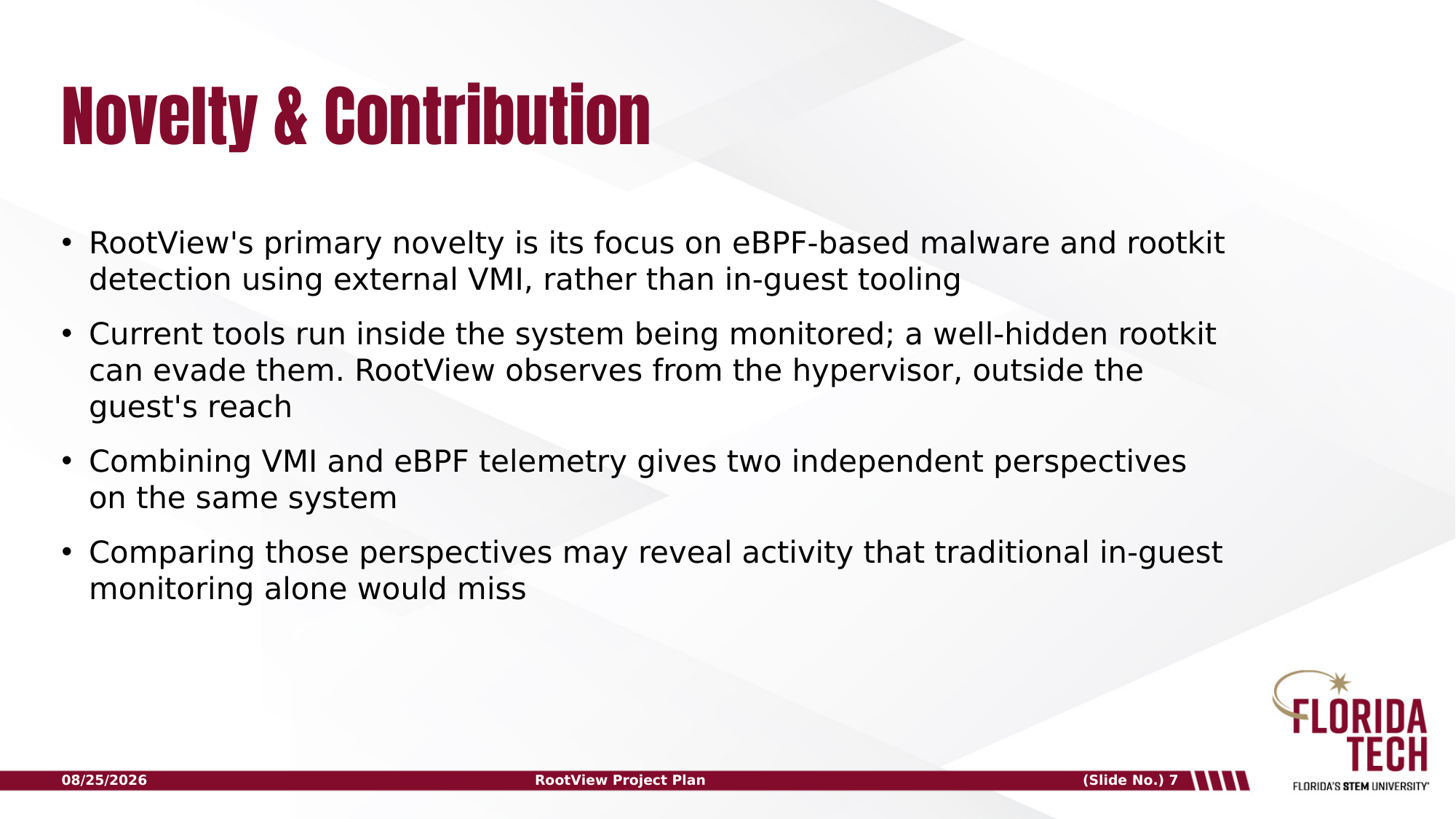

# Novelty & Contribution
RootView's primary novelty is its focus on eBPF-based malware and rootkit detection using external VMI, rather than in-guest tooling
Current tools run inside the system being monitored; a well-hidden rootkit can evade them. RootView observes from the hypervisor, outside the guest's reach
Combining VMI and eBPF telemetry gives two independent perspectives on the same system
Comparing those perspectives may reveal activity that traditional in-guest monitoring alone would miss
08/25/2026
RootView Project Plan
(Slide No.) 7